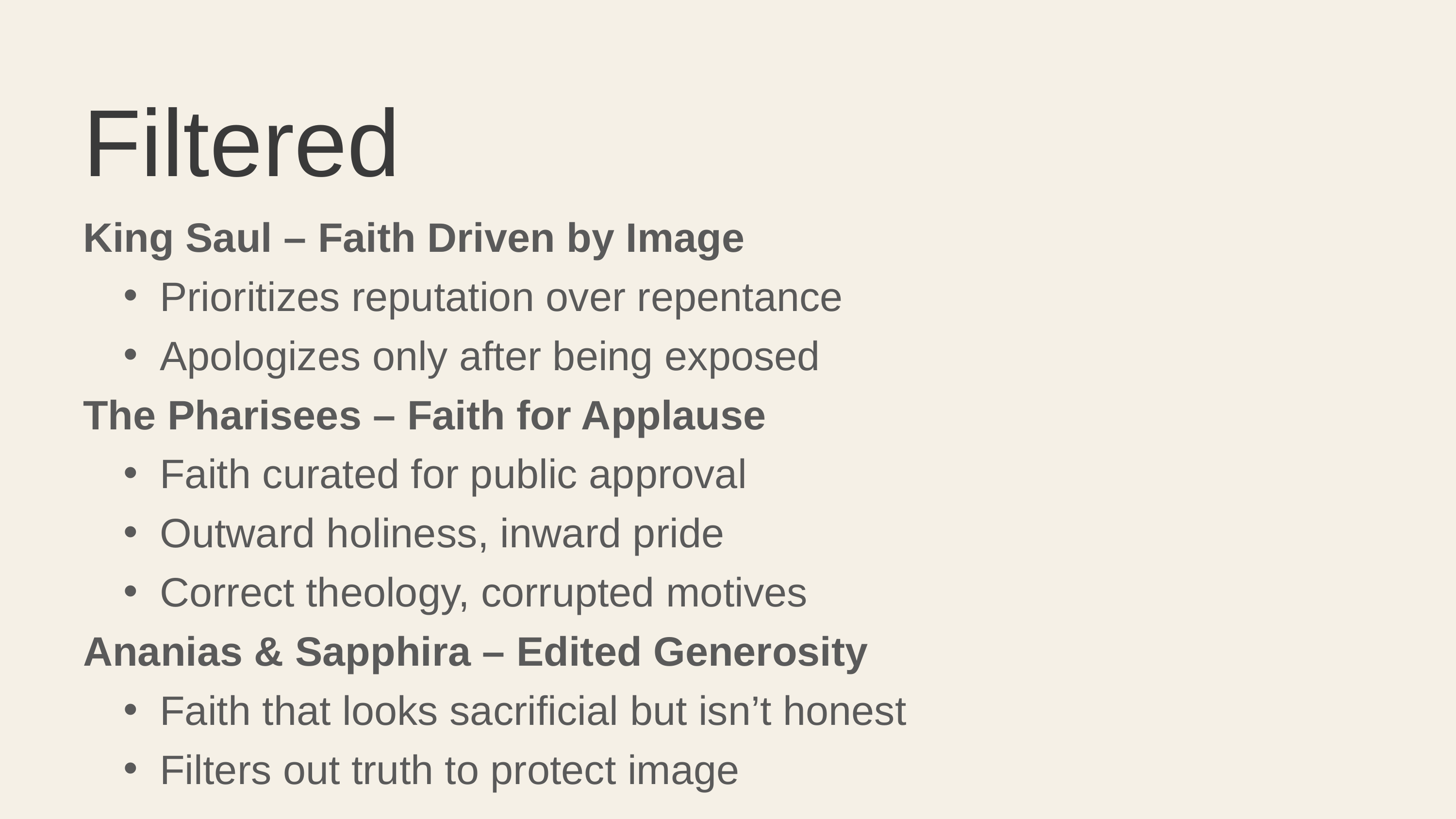

Filtered
King Saul – Faith Driven by Image
Prioritizes reputation over repentance
Apologizes only after being exposed
The Pharisees – Faith for Applause
Faith curated for public approval
Outward holiness, inward pride
Correct theology, corrupted motives
Ananias & Sapphira – Edited Generosity
Faith that looks sacrificial but isn’t honest
Filters out truth to protect image